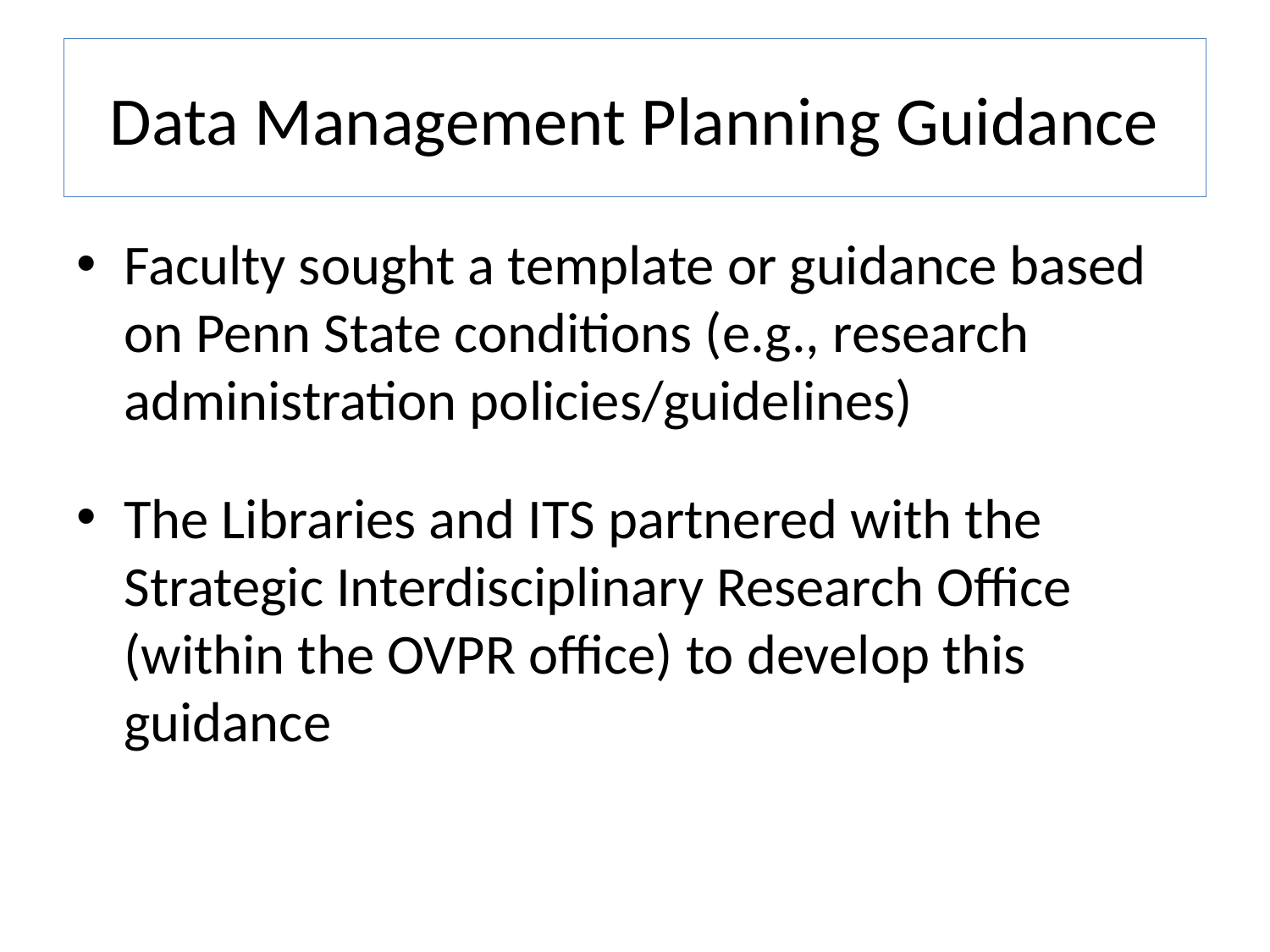

# Data Management Planning Guidance
Faculty sought a template or guidance based on Penn State conditions (e.g., research administration policies/guidelines)

The Libraries and ITS partnered with the Strategic Interdisciplinary Research Office (within the OVPR office) to develop this guidance